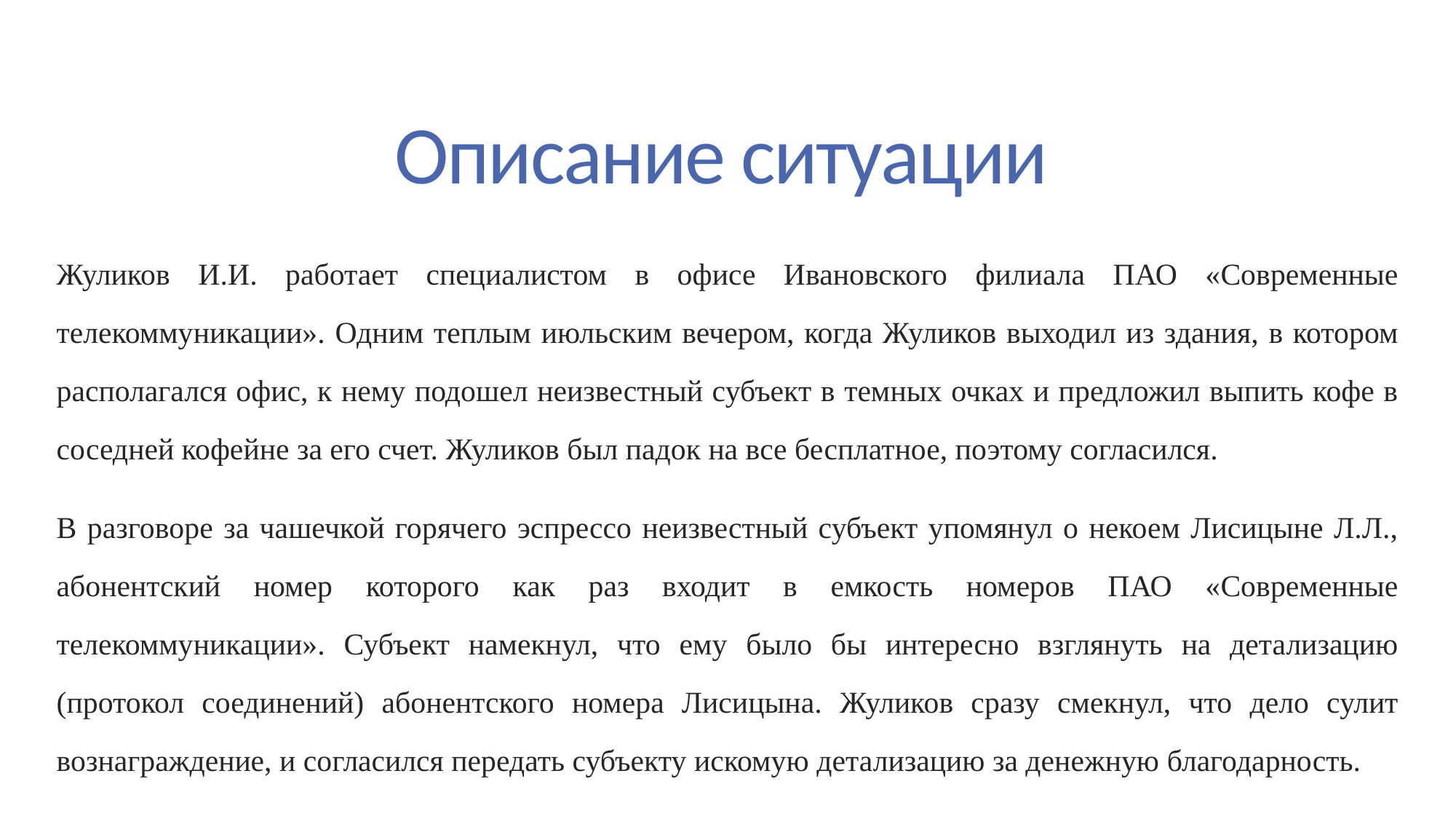

# Описание ситуации
Жуликов И.И. работает специалистом в офисе Ивановского филиала ПАО «Современные телекоммуникации». Одним теплым июльским вечером, когда Жуликов выходил из здания, в котором располагался офис, к нему подошел неизвестный субъект в темных очках и предложил выпить кофе в соседней кофейне за его счет. Жуликов был падок на все бесплатное, поэтому согласился.
В разговоре за чашечкой горячего эспрессо неизвестный субъект упомянул о некоем Лисицыне Л.Л., абонентский номер которого как раз входит в емкость номеров ПАО «Современные телекоммуникации». Субъект намекнул, что ему было бы интересно взглянуть на детализацию (протокол соединений) абонентского номера Лисицына. Жуликов сразу смекнул, что дело сулит вознаграждение, и согласился передать субъекту искомую детализацию за денежную благодарность.